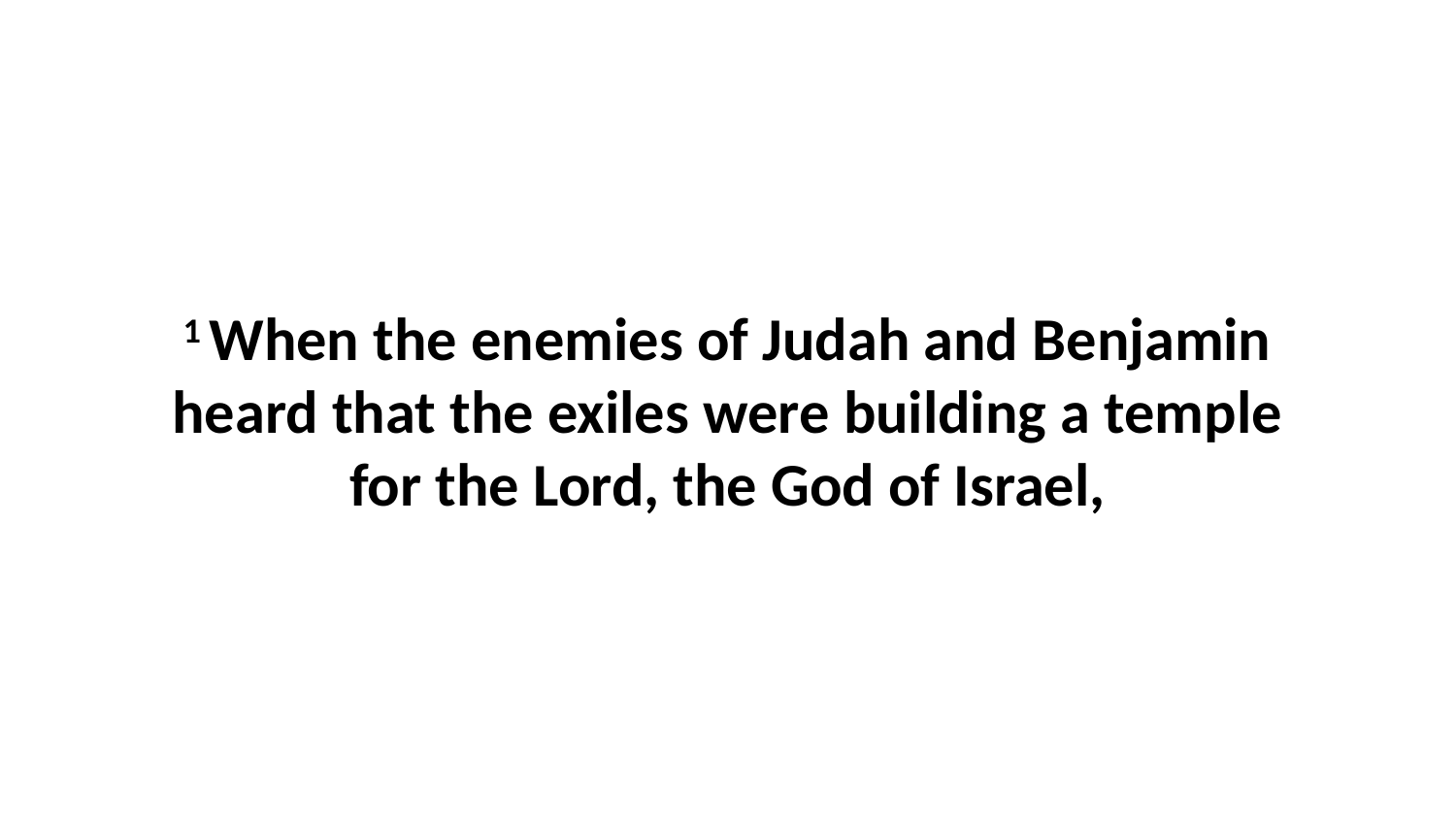

1 When the enemies of Judah and Benjamin heard that the exiles were building a temple for the Lord, the God of Israel,